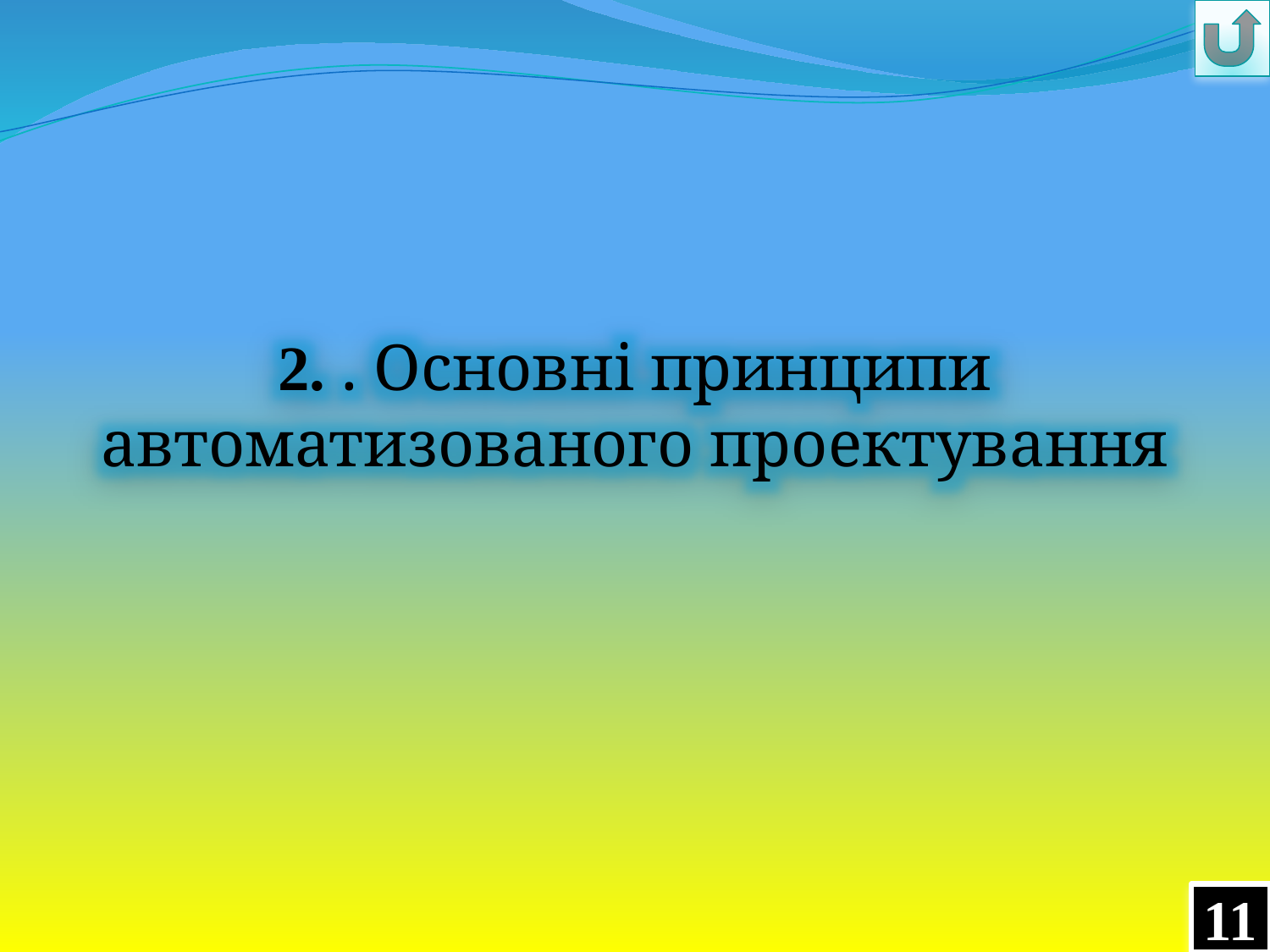

2. . Основні принципи автоматизованого проектування
11